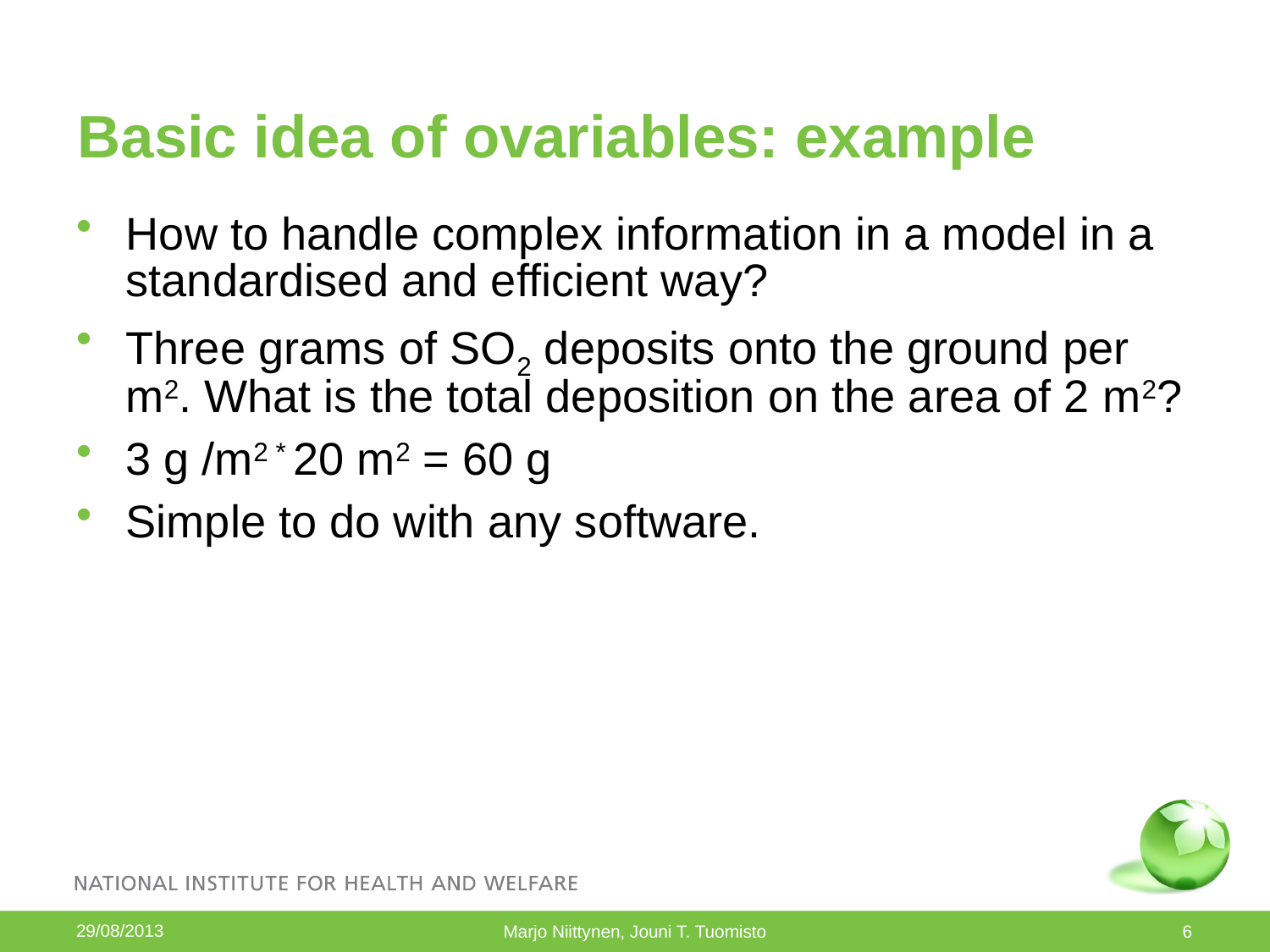

# Basic idea of ovariables: example
How to handle complex information in a model in a standardised and efficient way?
Three grams of SO2 deposits onto the ground per m2. What is the total deposition on the area of 2 m2?
3 g /m2 * 20 m2 = 60 g
Simple to do with any software.
29/08/2013
Marjo Niittynen, Jouni T. Tuomisto
6